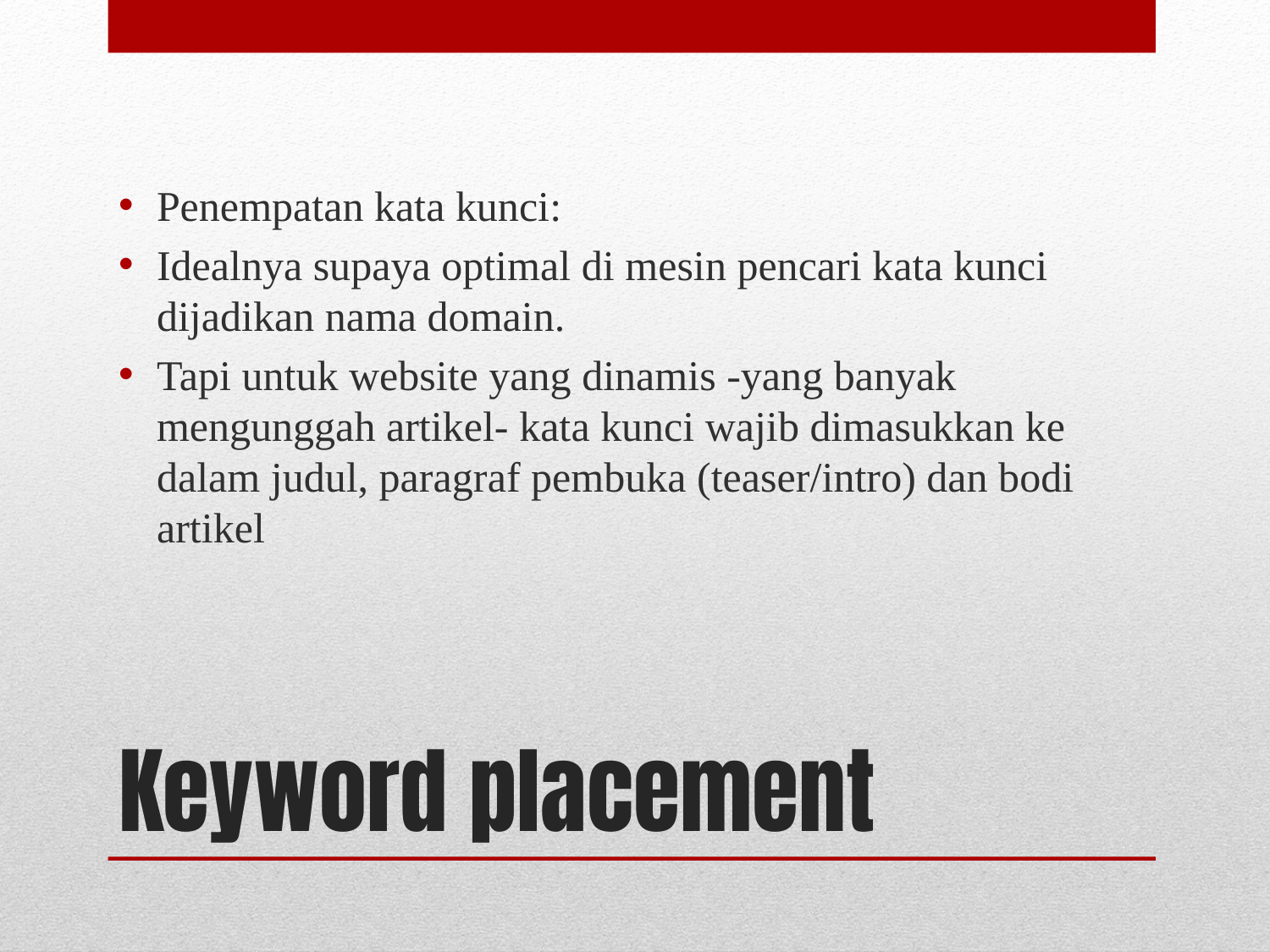

Penempatan kata kunci:
Idealnya supaya optimal di mesin pencari kata kunci dijadikan nama domain.
Tapi untuk website yang dinamis -yang banyak mengunggah artikel- kata kunci wajib dimasukkan ke dalam judul, paragraf pembuka (teaser/intro) dan bodi artikel
# Keyword placement